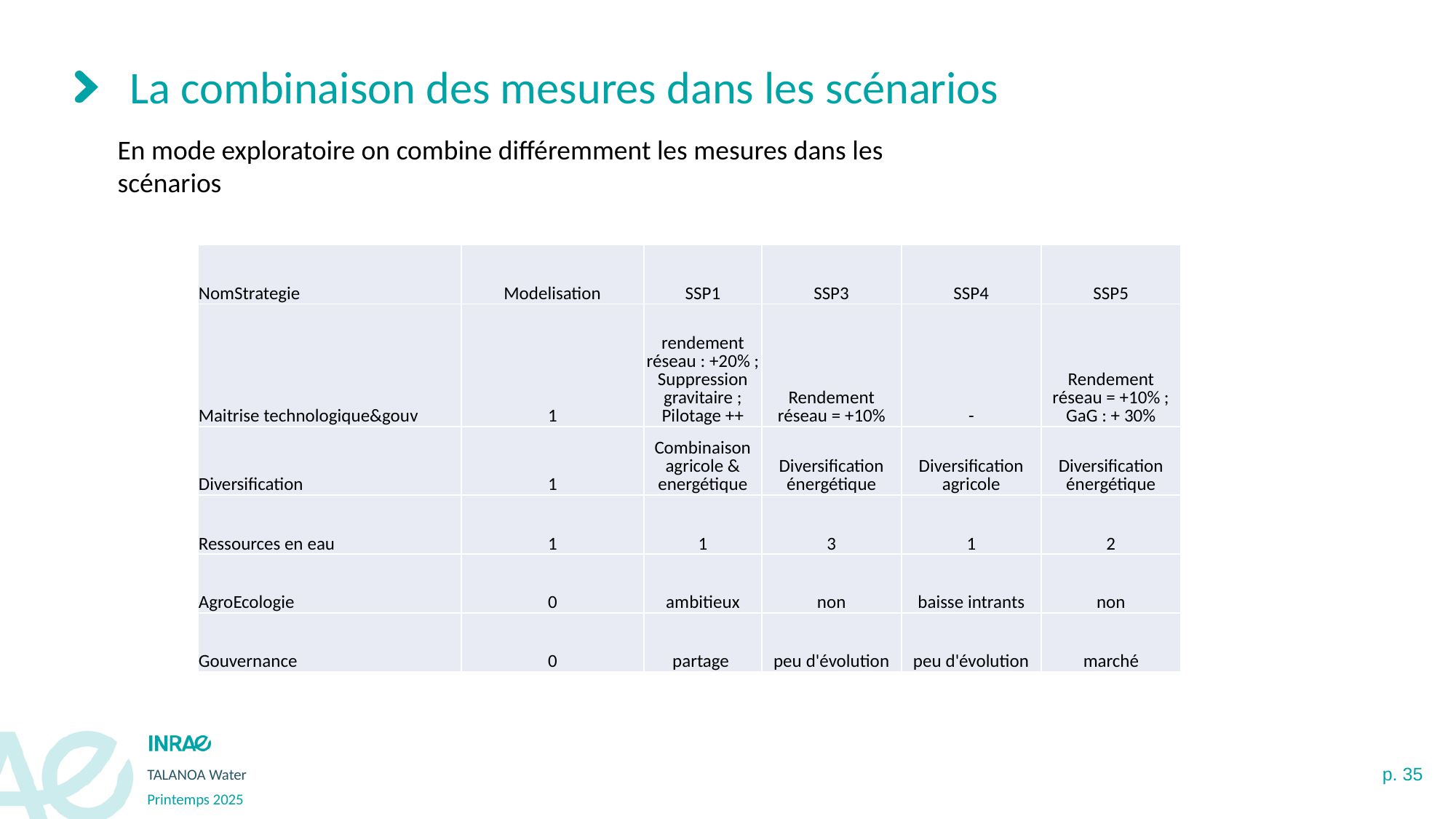

# La combinaison des mesures dans les scénarios
En mode exploratoire on combine différemment les mesures dans les scénarios
| NomStrategie | Modelisation | SSP1 | SSP3 | SSP4 | SSP5 |
| --- | --- | --- | --- | --- | --- |
| Maitrise technologique&gouv | 1 | rendement réseau : +20% ; Suppression gravitaire ; Pilotage ++ | Rendement réseau = +10% | - | Rendement réseau = +10% ; GaG : + 30% |
| Diversification | 1 | Combinaison agricole & energétique | Diversification énergétique | Diversification agricole | Diversification énergétique |
| Ressources en eau | 1 | 1 | 3 | 1 | 2 |
| AgroEcologie | 0 | ambitieux | non | baisse intrants | non |
| Gouvernance | 0 | partage | peu d'évolution | peu d'évolution | marché |